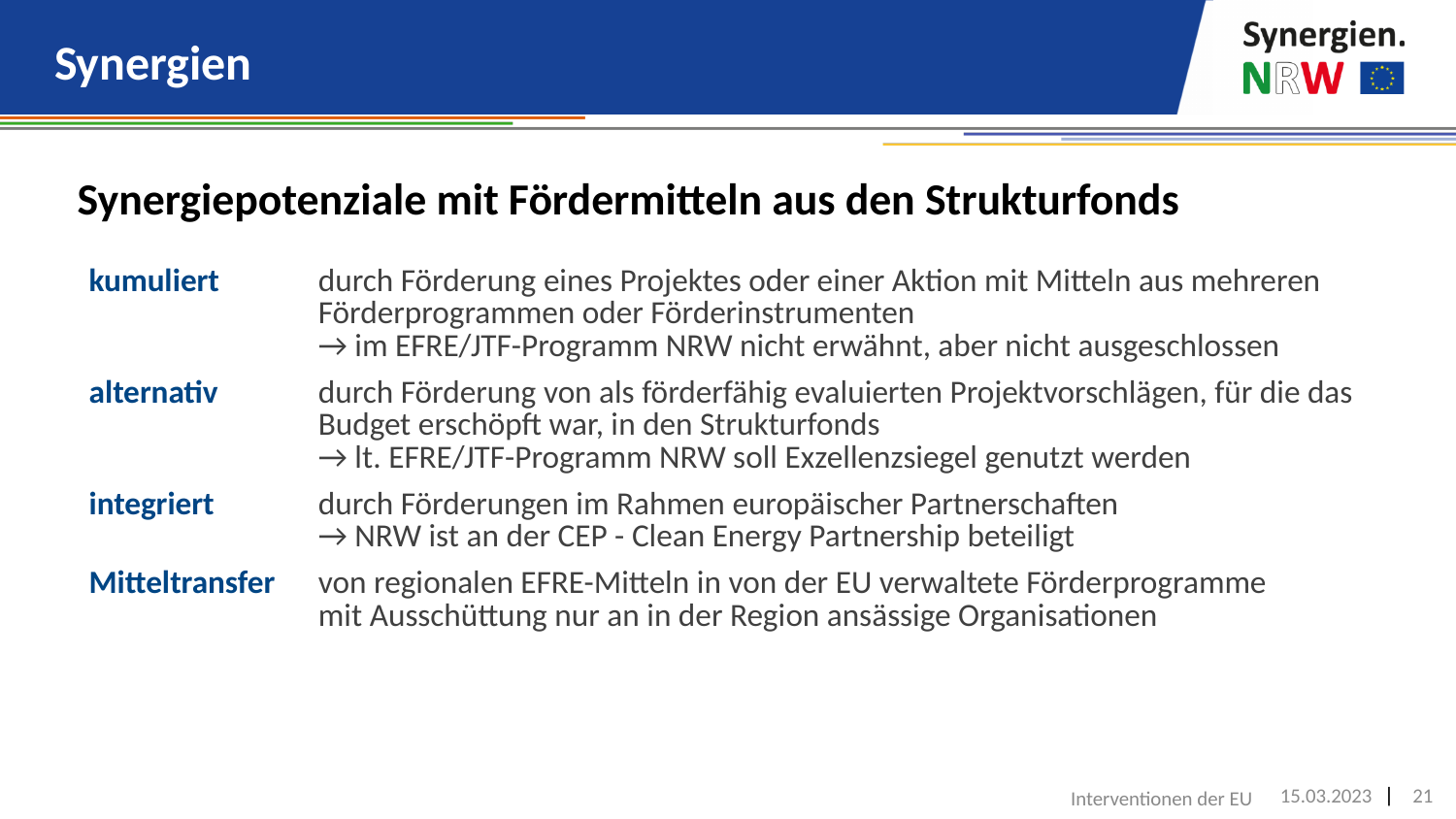

# Synergien
Synergiepotenziale mit Fördermitteln aus den Strukturfonds
| kumuliert | durch Förderung eines Projektes oder einer Aktion mit Mitteln aus mehreren Förderprogrammen oder Förderinstrumenten → im EFRE/JTF-Programm NRW nicht erwähnt, aber nicht ausgeschlossen |
| --- | --- |
| alternativ | durch Förderung von als förderfähig evaluierten Projektvorschlägen, für die das Budget erschöpft war, in den Strukturfonds → lt. EFRE/JTF-Programm NRW soll Exzellenzsiegel genutzt werden |
| integriert | durch Förderungen im Rahmen europäischer Partnerschaften → NRW ist an der CEP - Clean Energy Partnership beteiligt |
| Mitteltransfer | von regionalen EFRE-Mitteln in von der EU verwaltete Förderprogramme mit Ausschüttung nur an in der Region ansässige Organisationen |
Interventionen der EU
15.03.2023
21